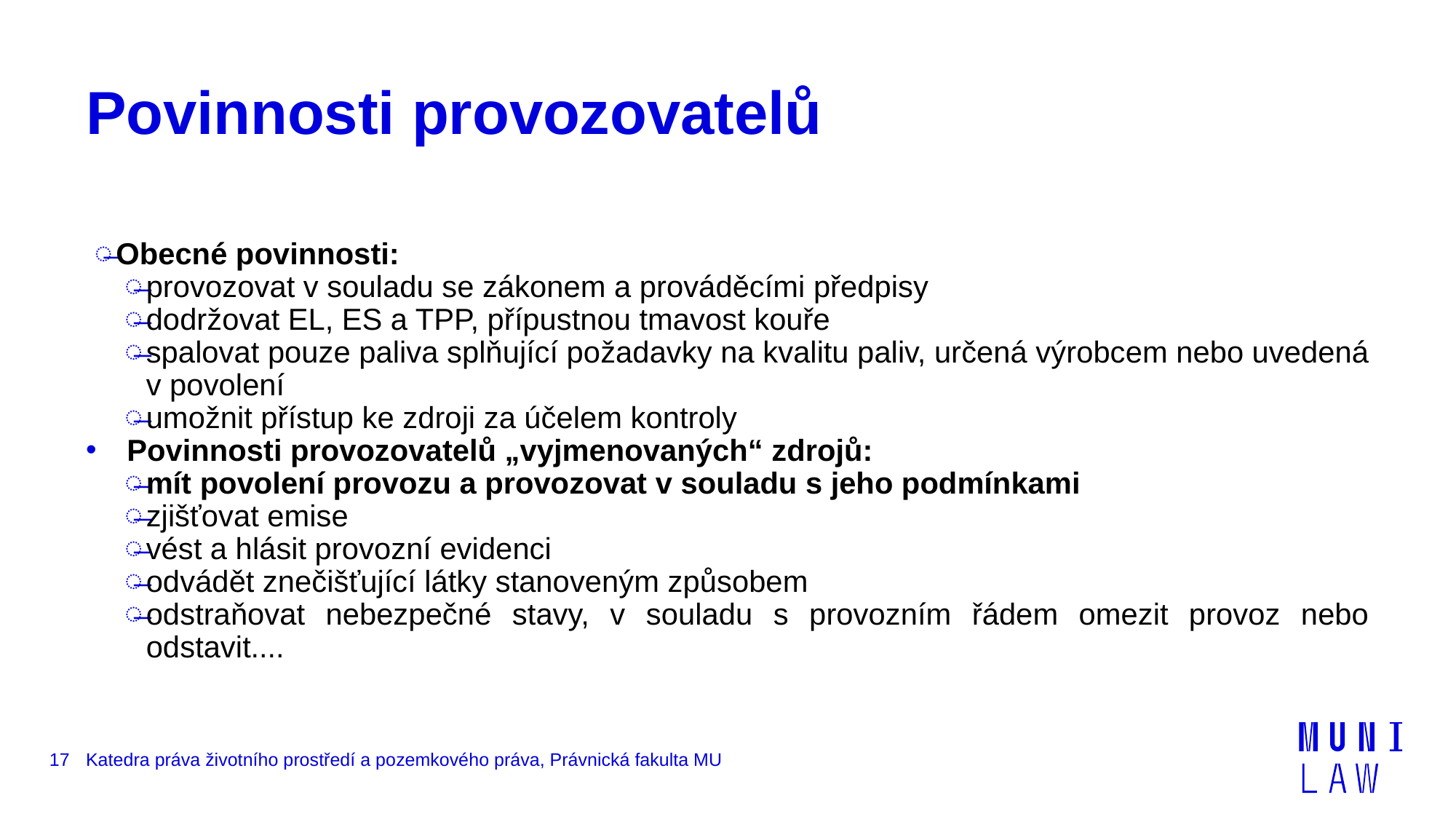

# Povinnosti provozovatelů

Obecné povinnosti:
provozovat v souladu se zákonem a prováděcími předpisy
dodržovat EL, ES a TPP, přípustnou tmavost kouře
spalovat pouze paliva splňující požadavky na kvalitu paliv, určená výrobcem nebo uvedená v povolení
umožnit přístup ke zdroji za účelem kontroly
Povinnosti provozovatelů „vyjmenovaných“ zdrojů:
mít povolení provozu a provozovat v souladu s jeho podmínkami
zjišťovat emise
vést a hlásit provozní evidenci
odvádět znečišťující látky stanoveným způsobem
odstraňovat nebezpečné stavy, v souladu s provozním řádem omezit provoz nebo odstavit....
17
Katedra práva životního prostředí a pozemkového práva, Právnická fakulta MU